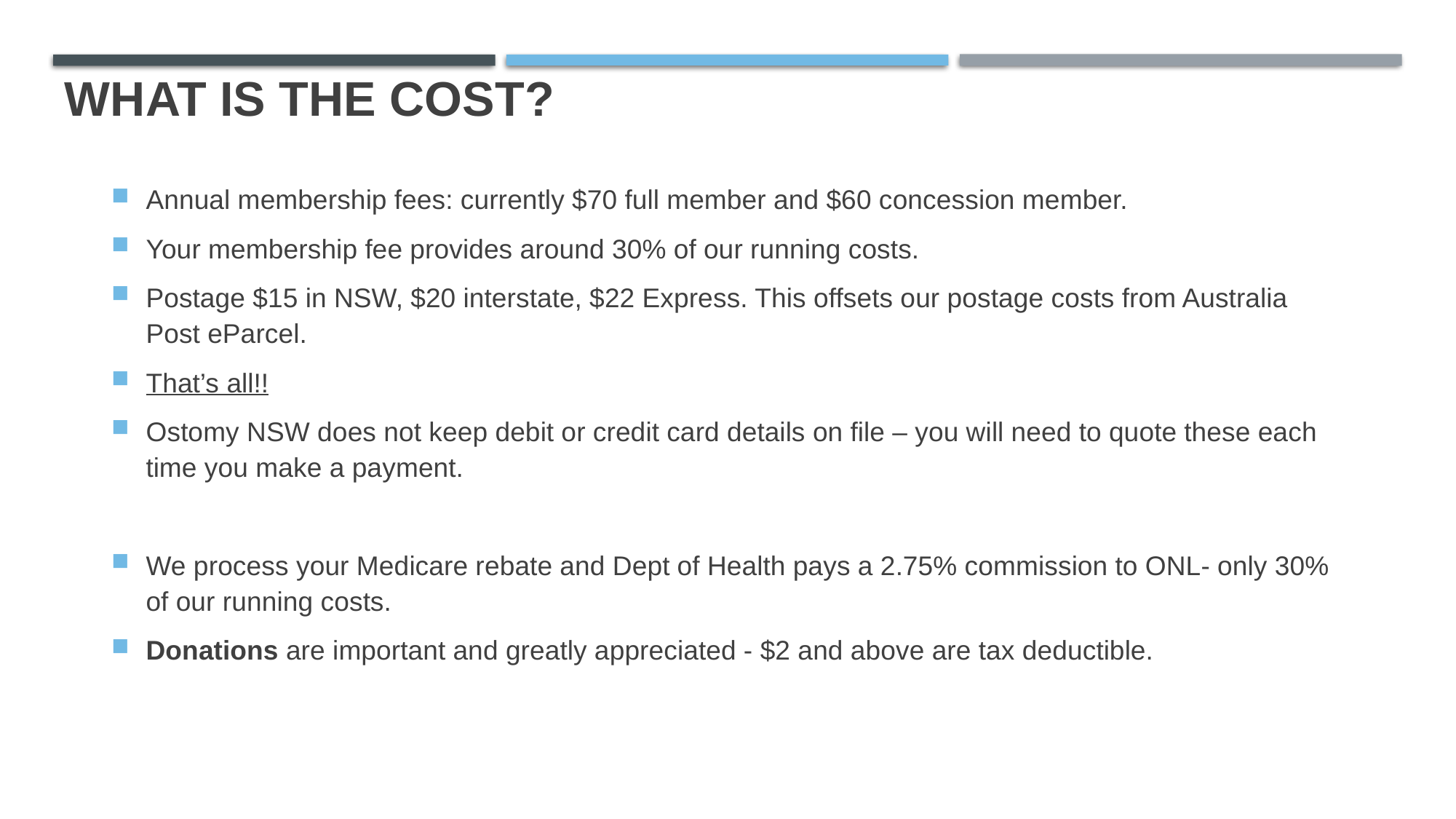

# What is the cost?
Annual membership fees: currently $70 full member and $60 concession member.
Your membership fee provides around 30% of our running costs.
Postage $15 in NSW, $20 interstate, $22 Express. This offsets our postage costs from Australia Post eParcel.
That’s all!!
Ostomy NSW does not keep debit or credit card details on file – you will need to quote these each time you make a payment.

We process your Medicare rebate and Dept of Health pays a 2.75% commission to ONL- only 30% of our running costs.
Donations are important and greatly appreciated - $2 and above are tax deductible.